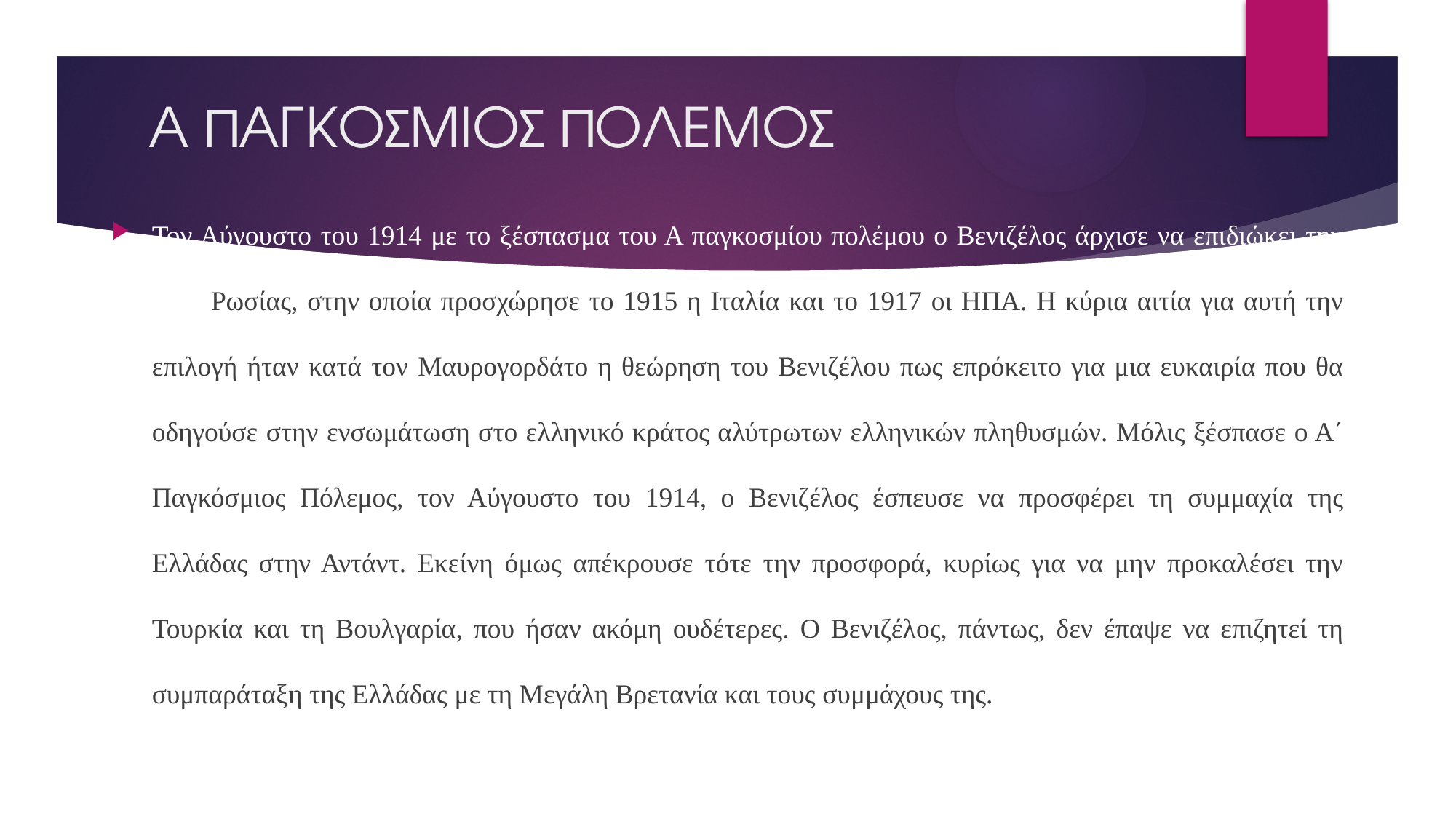

# Α ΠΑΓΚΟΣΜΙΟΣ ΠΟΛΕΜΟΣ
Τον Αύγουστο του 1914 με το ξέσπασμα του Α παγκοσμίου πολέμου ο Βενιζέλος άρχισε να επιδιώκει την συαι Ρωσίας, στην οποία προσχώρησε το 1915 η Ιταλία και το 1917 οι ΗΠΑ. Η κύρια αιτία για αυτή την επιλογή ήταν κατά τον Μαυρογορδάτο η θεώρηση του Βενιζέλου πως επρόκειτο για μια ευκαιρία που θα οδηγούσε στην ενσωμάτωση στο ελληνικό κράτος αλύτρωτων ελληνικών πληθυσμών. Μόλις ξέσπασε ο Α΄ Παγκόσμιος Πόλεμος, τον Αύγουστο του 1914, ο Βενιζέλος έσπευσε να προσφέρει τη συμμαχία της Ελλάδας στην Αντάντ. Εκείνη όμως απέκρουσε τότε την προσφορά, κυρίως για να μην προκαλέσει την Τουρκία και τη Βουλγαρία, που ήσαν ακόμη ουδέτερες. Ο Βενιζέλος, πάντως, δεν έπαψε να επιζητεί τη συμπαράταξη της Ελλάδας με τη Μεγάλη Βρετανία και τους συμμάχους της.